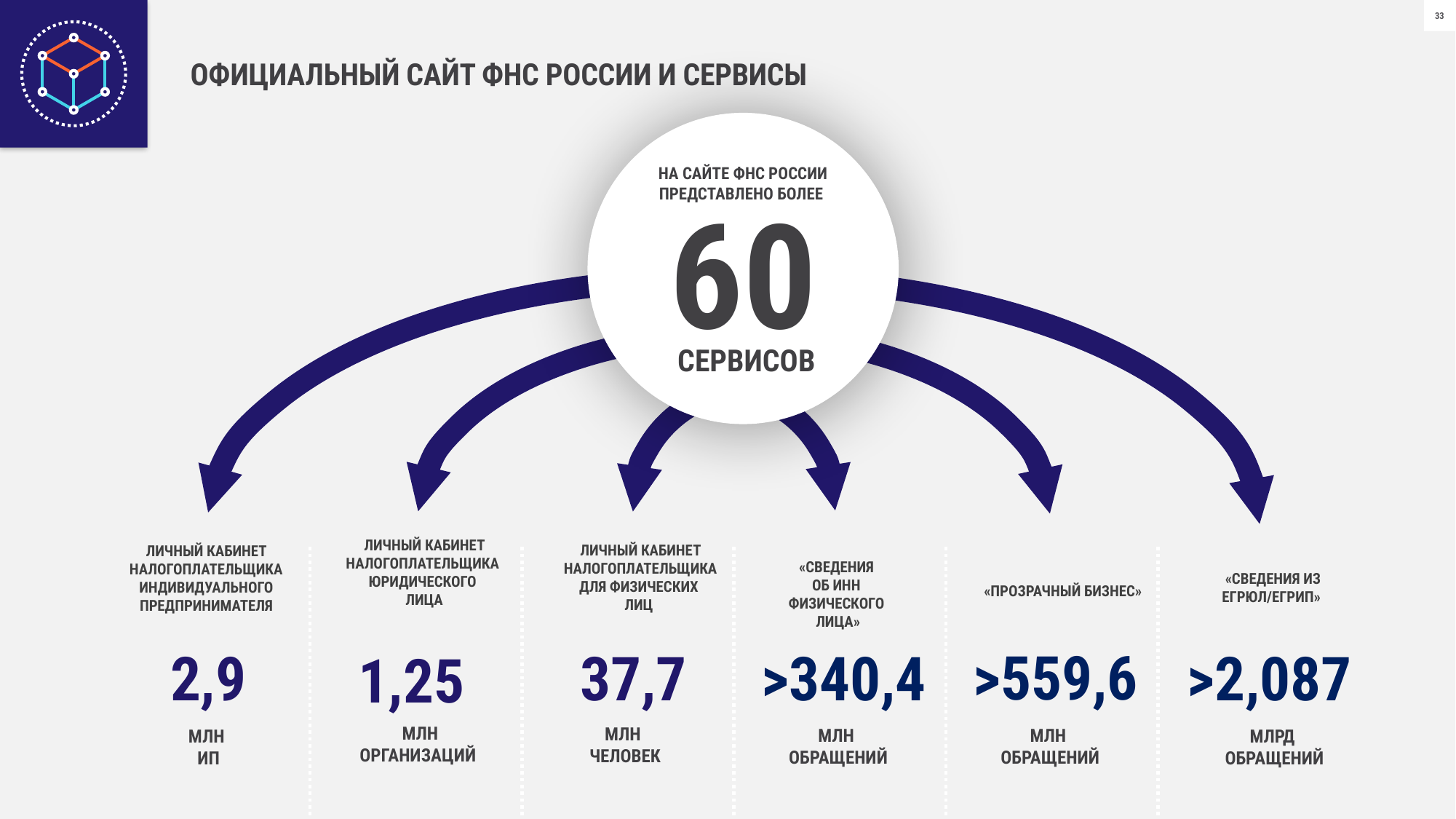

ОФИЦИАЛЬНЫЙ САЙТ ФНС РОССИИ И СЕРВИСЫ

НА САЙТЕ ФНС РОССИИ ПРЕДСТАВЛЕНО БОЛЕЕ
60
 СЕРВИСОВ

ЛИЧНЫЙ КАБИНЕТ НАЛОГОПЛАТЕЛЬЩИКА  ЮРИДИЧЕСКОГО
ЛИЦА
ЛИЧНЫЙ КАБИНЕТ НАЛОГОПЛАТЕЛЬЩИКА ДЛЯ ФИЗИЧЕСКИХ
ЛИЦ
ЛИЧНЫЙ КАБИНЕТ НАЛОГОПЛАТЕЛЬЩИКА ИНДИВИДУАЛЬНОГО ПРЕДПРИНИМАТЕЛЯ
«СВЕДЕНИЯ
ОБ ИНН
ФИЗИЧЕСКОГО
ЛИЦА»
«СВЕДЕНИЯ ИЗ ЕГРЮЛ/ЕГРИП»
«ПРОЗРАЧНЫЙ БИЗНЕС»

>559,6
>340,4
>2,087
2,9
37,7
1,25
МЛН
ОРГАНИЗАЦИЙ
МЛН
ЧЕЛОВЕК
МЛН
ОБРАЩЕНИЙ
МЛН
ОБРАЩЕНИЙ
МЛН
ИП
МЛРД
ОБРАЩЕНИЙ